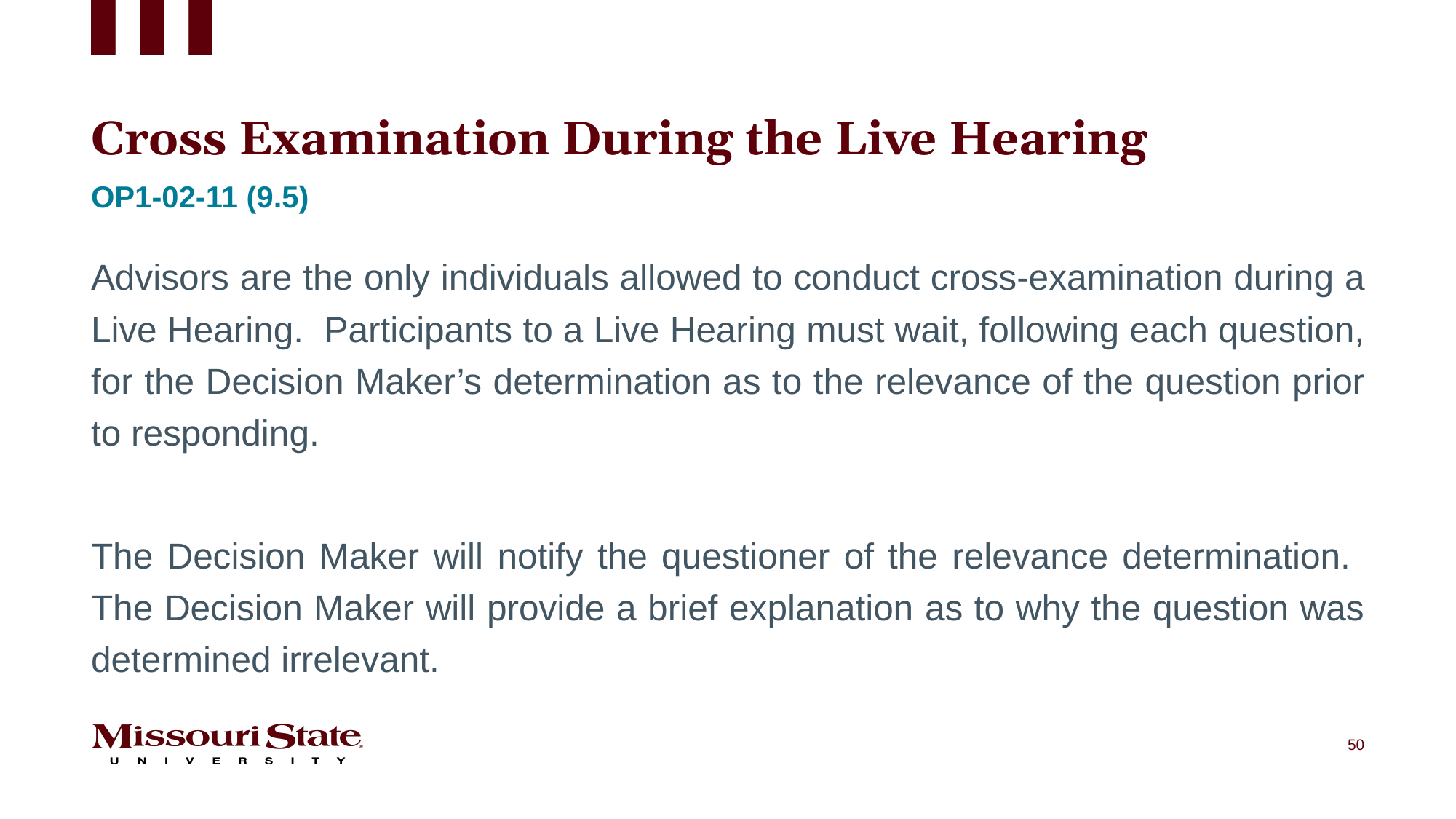

# Cross Examination During the Live Hearing
Op1-02-11 (9.5)
Advisors are the only individuals allowed to conduct cross-examination during a Live Hearing.  Participants to a Live Hearing must wait, following each question, for the Decision Maker’s determination as to the relevance of the question prior to responding.

The Decision Maker will notify the questioner of the relevance determination.  The Decision Maker will provide a brief explanation as to why the question was determined irrelevant.

50